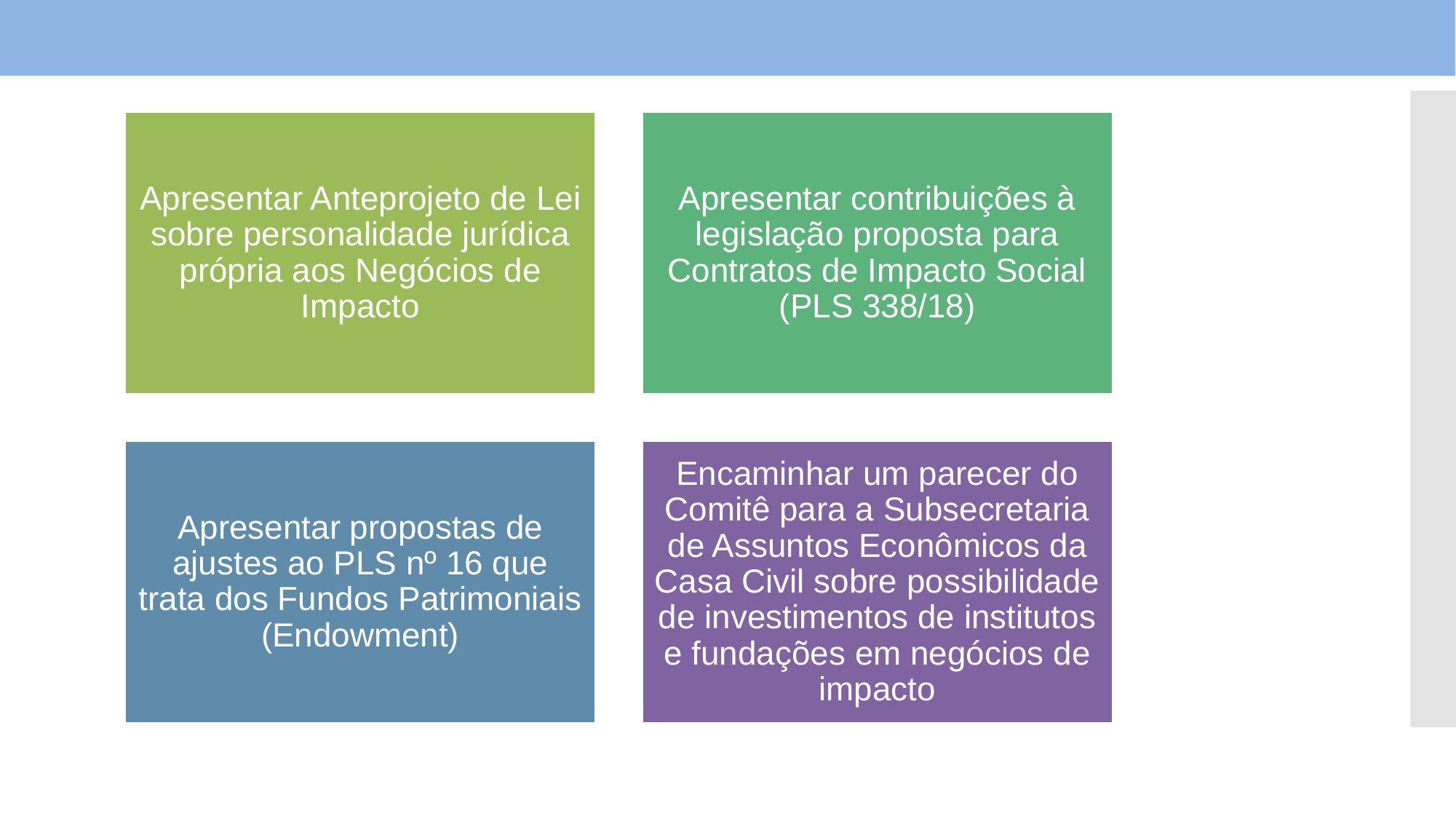

# Entregas do GT 4: Promoção de um Macro Ambiente Institucional e Normativo Favorável
Apresentar Anteprojeto de Lei sobre personalidade jurídica própria aos Negócios de Impacto
Apresentar contribuições à legislação proposta para Contratos de Impacto Social (PLS 338/18)
Apresentar propostas de ajustes ao PLS nº 16 que trata dos Fundos Patrimoniais (Endowment)
Encaminhar um parecer do Comitê para a Subsecretaria de Assuntos Econômicos da Casa Civil sobre possibilidade de investimentos de institutos e fundações em negócios de impacto